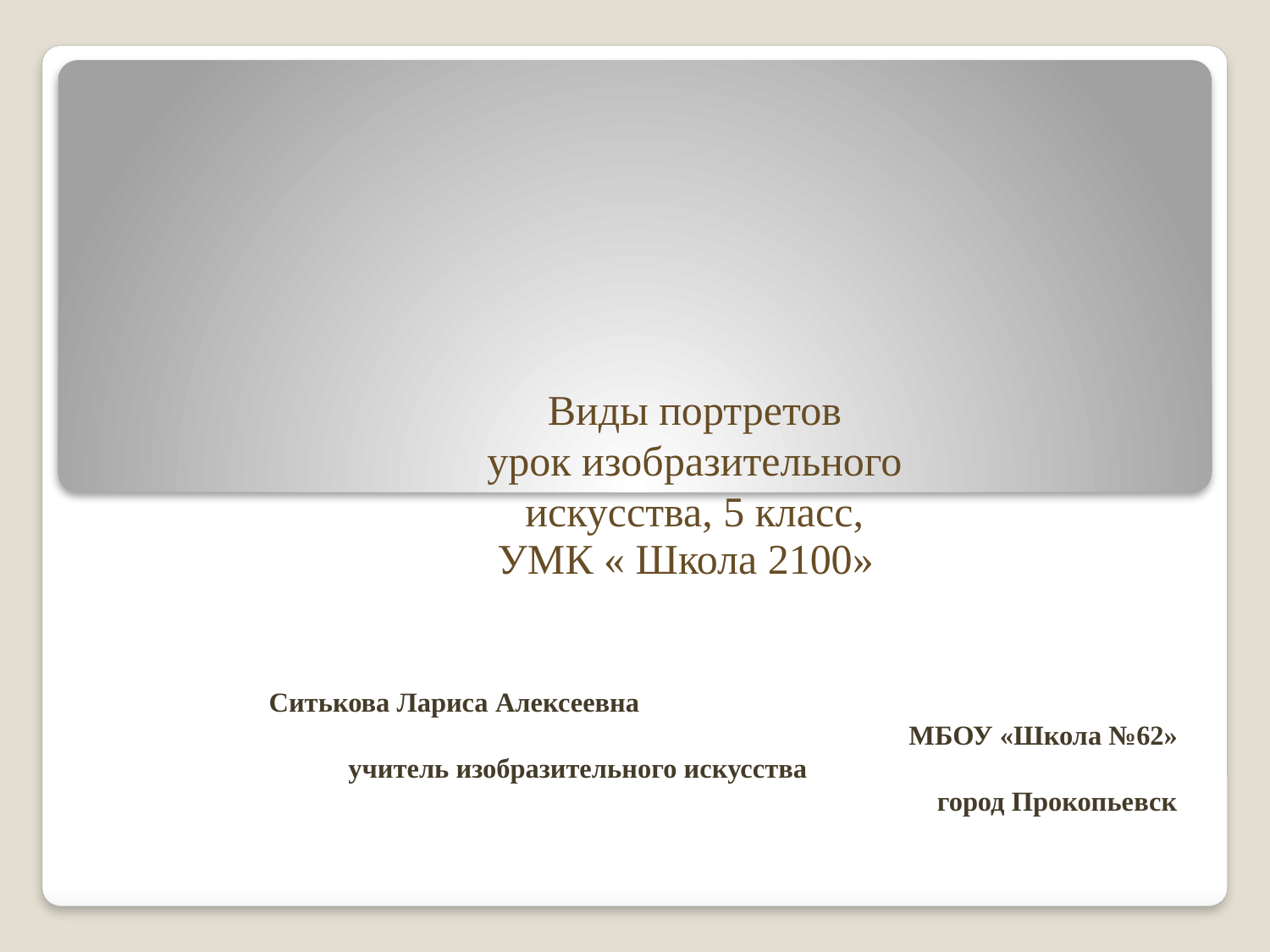

#
Виды портретов
урок изобразительного искусства, 5 класс,
   УМК « Школа 2100»
Ситькова Лариса Алексеевна
 МБОУ «Школа №62»
учитель изобразительного искусства
             город Прокопьевск